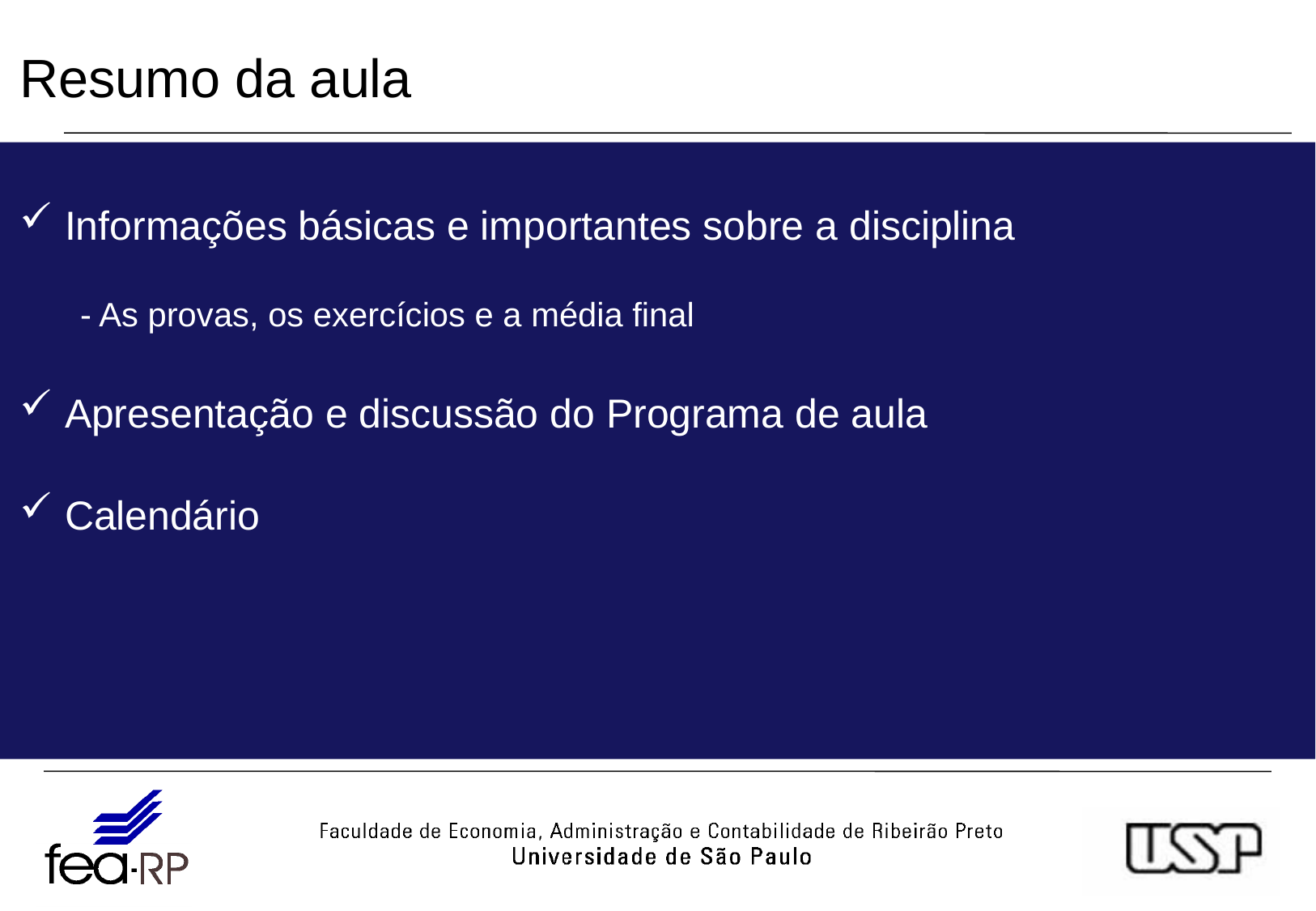

# Resumo da aula
Informações básicas e importantes sobre a disciplina
- As provas, os exercícios e a média final
Apresentação e discussão do Programa de aula
Calendário